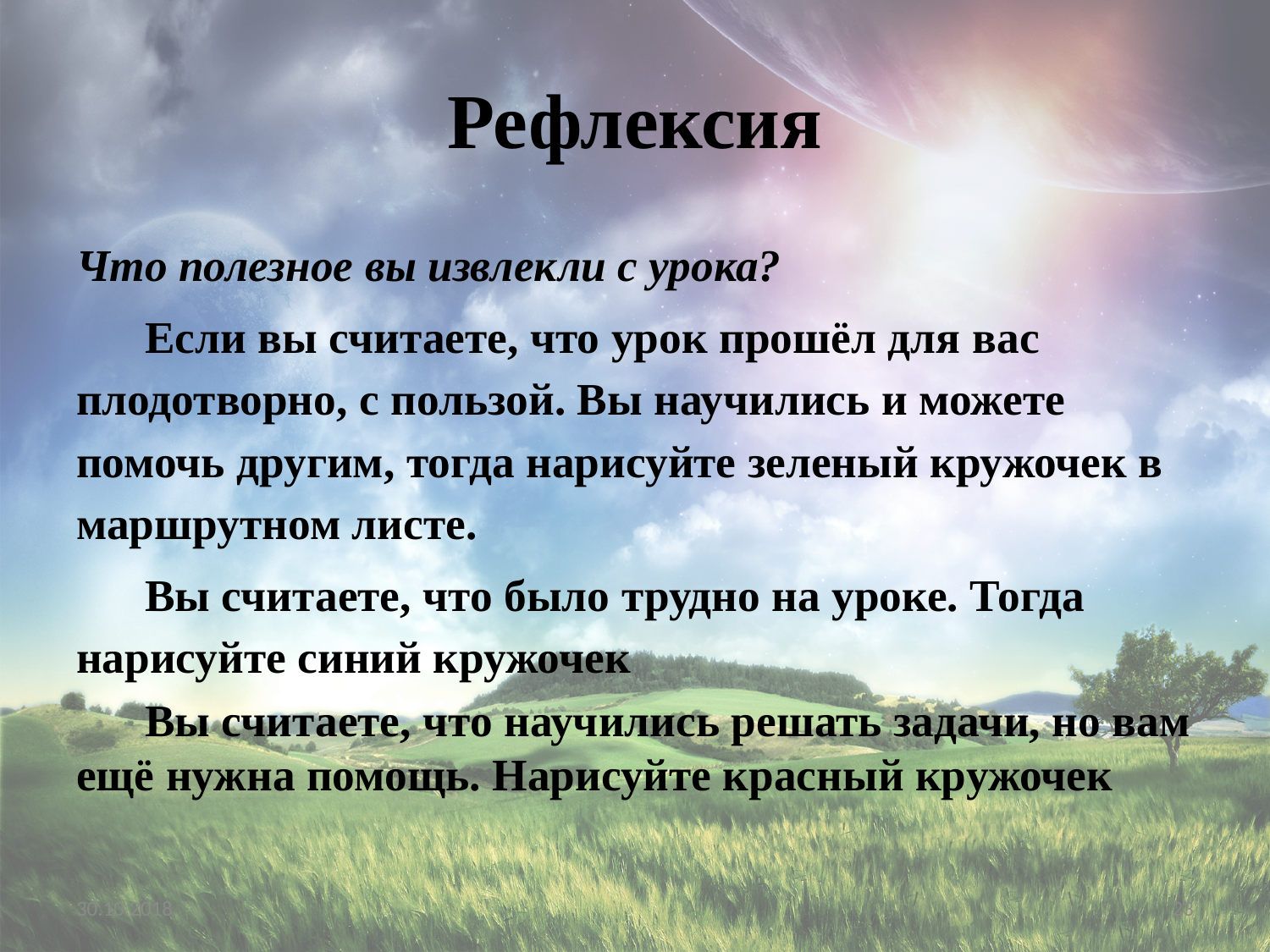

# Рефлексия
Что полезное вы извлекли с урока?
      Если вы считаете, что урок прошёл для вас плодотворно, с пользой. Вы научились и можете помочь другим, тогда нарисуйте зеленый кружочек в маршрутном листе.
      Вы считаете, что было трудно на уроке. Тогда нарисуйте синий кружочек
      Вы считаете, что научились решать задачи, но вам ещё нужна помощь. Нарисуйте красный кружочек
30.10.2018
23